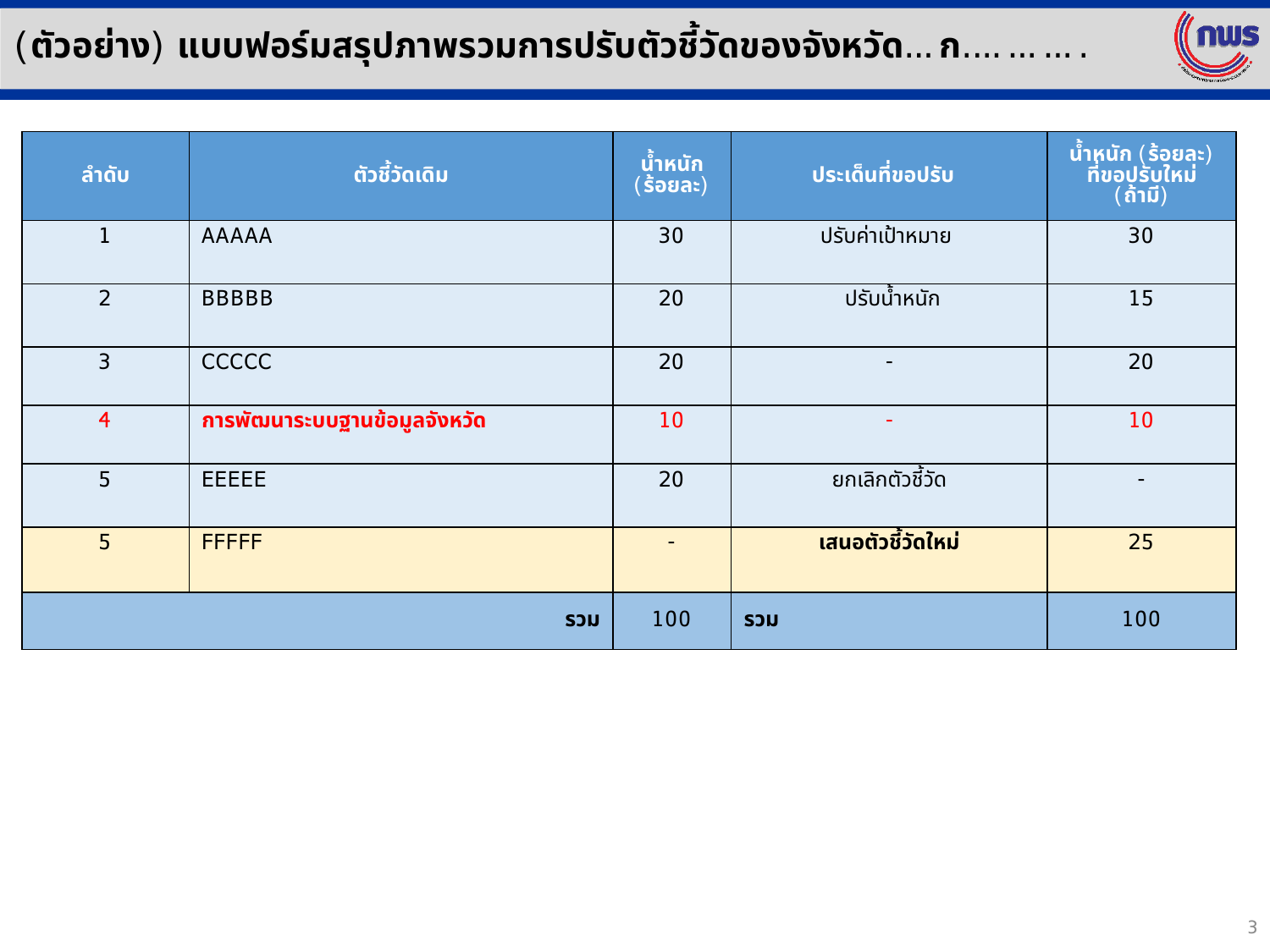

(ตัวอย่าง) แบบฟอร์มสรุปภาพรวมการปรับตัวชี้วัดของจังหวัด…ก.……….
| ลำดับ | ตัวชี้วัดเดิม | น้ำหนัก (ร้อยละ) | ประเด็นที่ขอปรับ | น้ำหนัก (ร้อยละ) ที่ขอปรับใหม่ (ถ้ามี) |
| --- | --- | --- | --- | --- |
| 1 | AAAAA | 30 | ปรับค่าเป้าหมาย | 30 |
| 2 | BBBBB | 20 | ปรับน้ำหนัก | 15 |
| 3 | CCCCC | 20 | - | 20 |
| 4 | การพัฒนาระบบฐานข้อมูลจังหวัด | 10 | - | 10 |
| 5 | EEEEE | 20 | ยกเลิกตัวชี้วัด | - |
| 5 | FFFFF | - | เสนอตัวชี้วัดใหม่ | 25 |
| รวม |  | 100 | รวม | 100 |
3